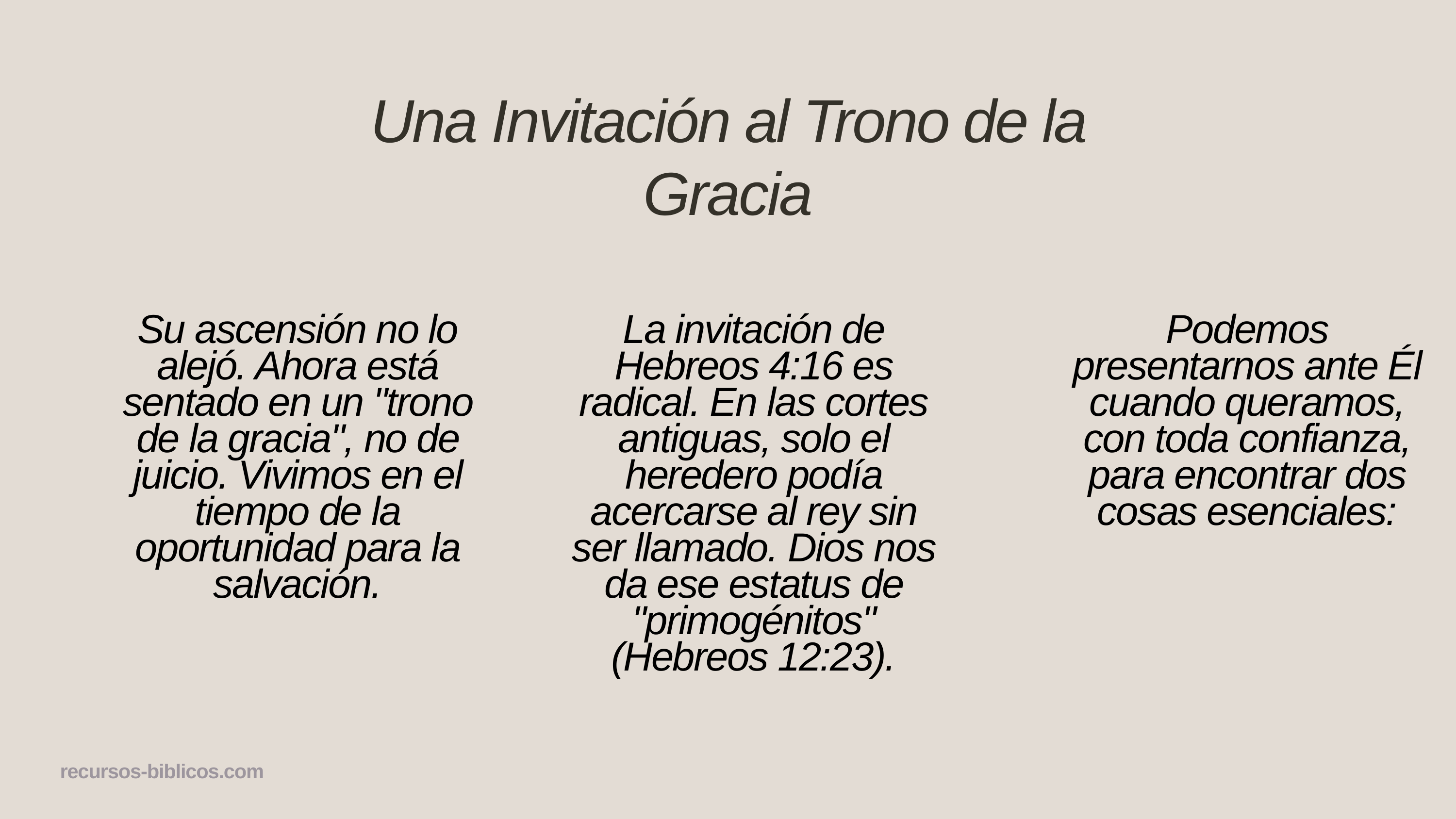

Una Invitación al Trono de la Gracia
Su ascensión no lo alejó. Ahora está sentado en un "trono de la gracia", no de juicio. Vivimos en el tiempo de la oportunidad para la salvación.
La invitación de Hebreos 4:16 es radical. En las cortes antiguas, solo el heredero podía acercarse al rey sin ser llamado. Dios nos da ese estatus de "primogénitos" (Hebreos 12:23).
Podemos presentarnos ante Él cuando queramos, con toda confianza, para encontrar dos cosas esenciales:
recursos-biblicos.com